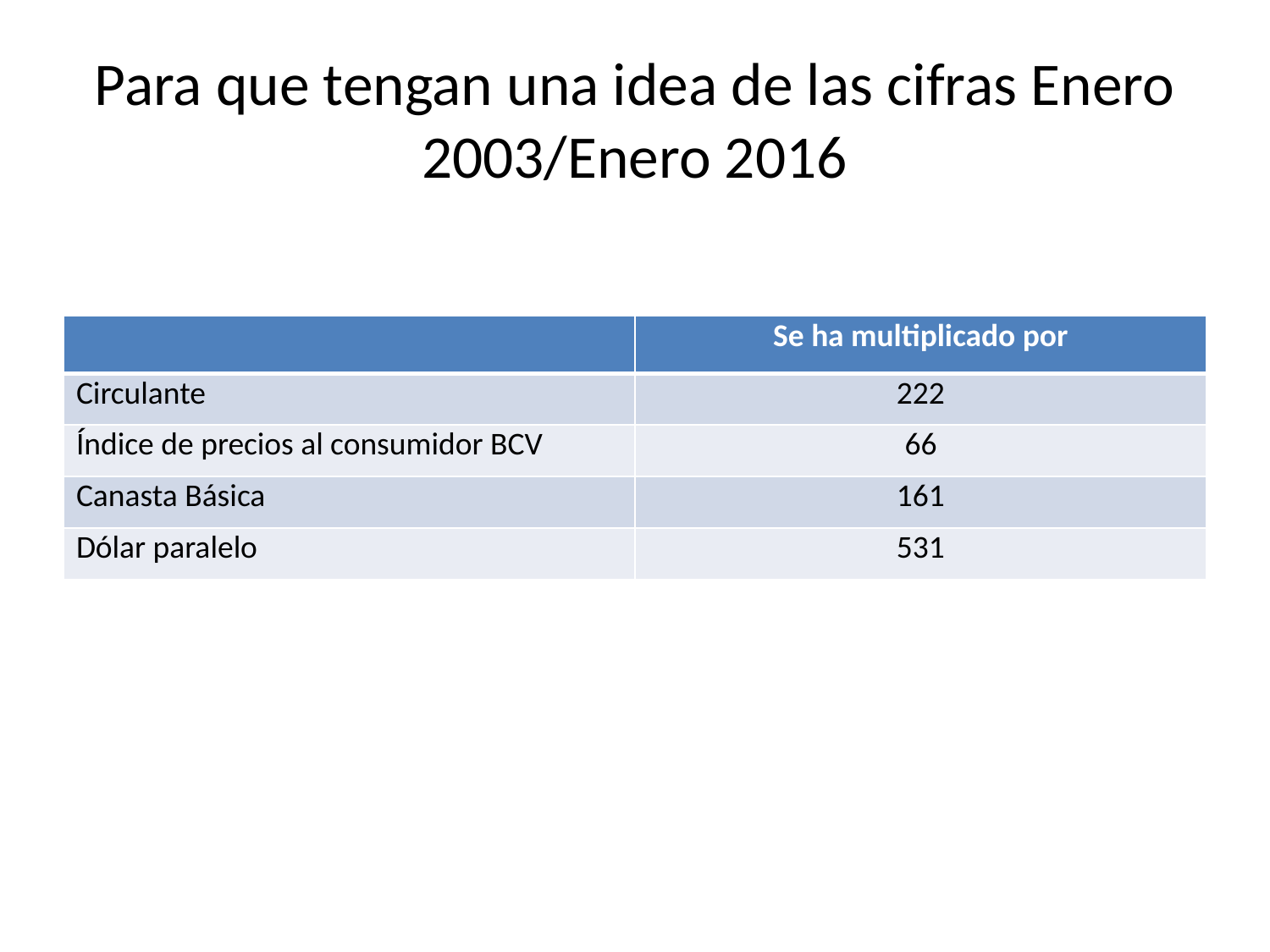

# Para que tengan una idea de las cifras Enero 2003/Enero 2016
|  | Se ha multiplicado por |
| --- | --- |
| Circulante | 222 |
| Índice de precios al consumidor BCV | 66 |
| Canasta Básica | 161 |
| Dólar paralelo | 531 |